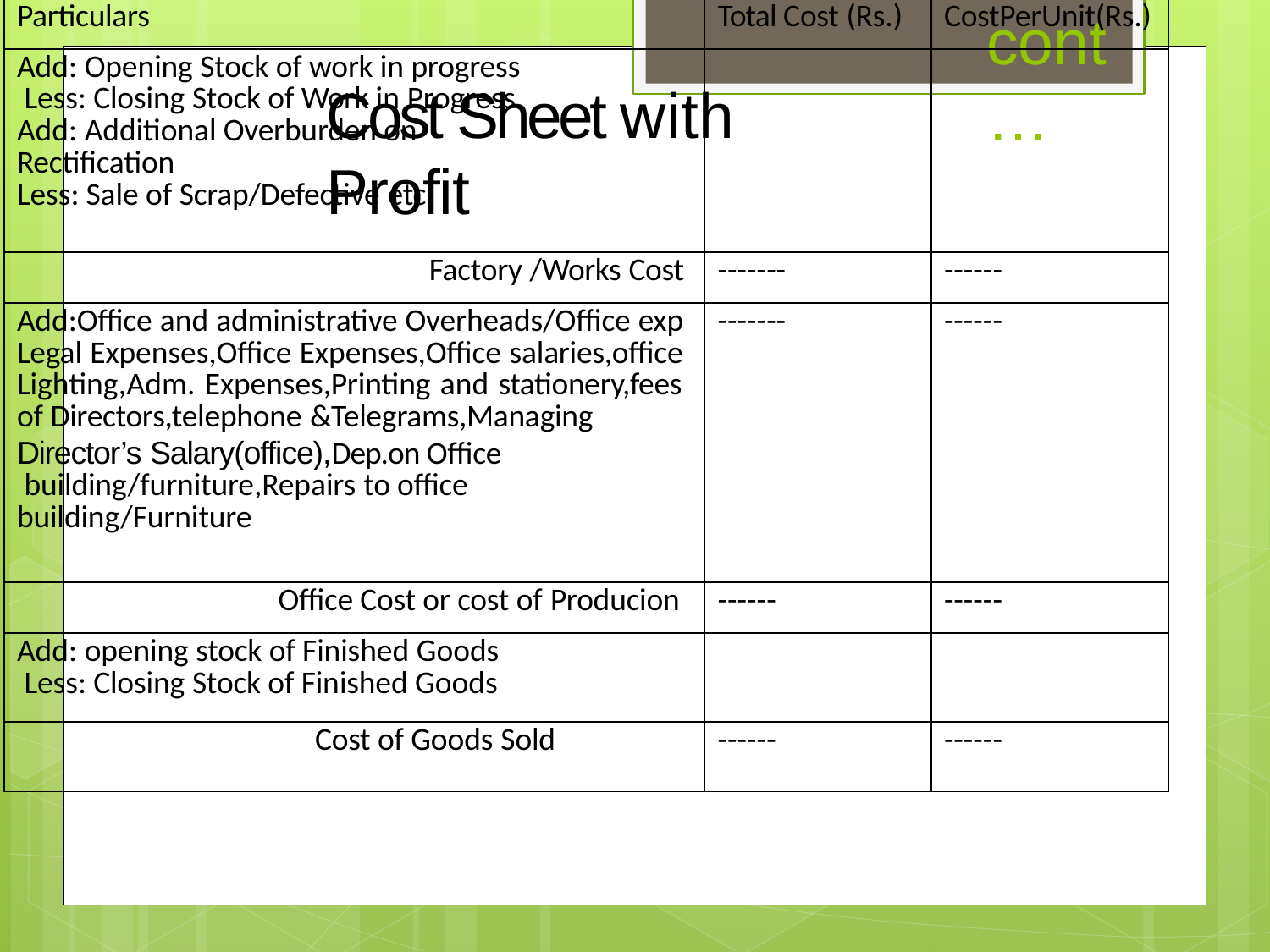

| Particulars | Total Cost (Rs.) | CostPerUnit(Rs.) |
| --- | --- | --- |
| Add: Opening Stock of work in progress Less: Closing Stock of Work in Progress Add: Additional Overburden on Rectification Less: Sale of Scrap/Defective etc. |  |  |
| Factory /Works Cost | ------- | ------ |
| Add:Office and administrative Overheads/Office exp Legal Expenses,Office Expenses,Office salaries,office Lighting,Adm. Expenses,Printing and stationery,fees of Directors,telephone &Telegrams,Managing Director’s Salary(office),Dep.on Office building/furniture,Repairs to office building/Furniture | ------- | ------ |
| Office Cost or cost of Producion | ------ | ------ |
| Add: opening stock of Finished Goods Less: Closing Stock of Finished Goods |  |  |
| Cost of Goods Sold | ------ | ------ |
Cost Sheet with Profit
# cont…